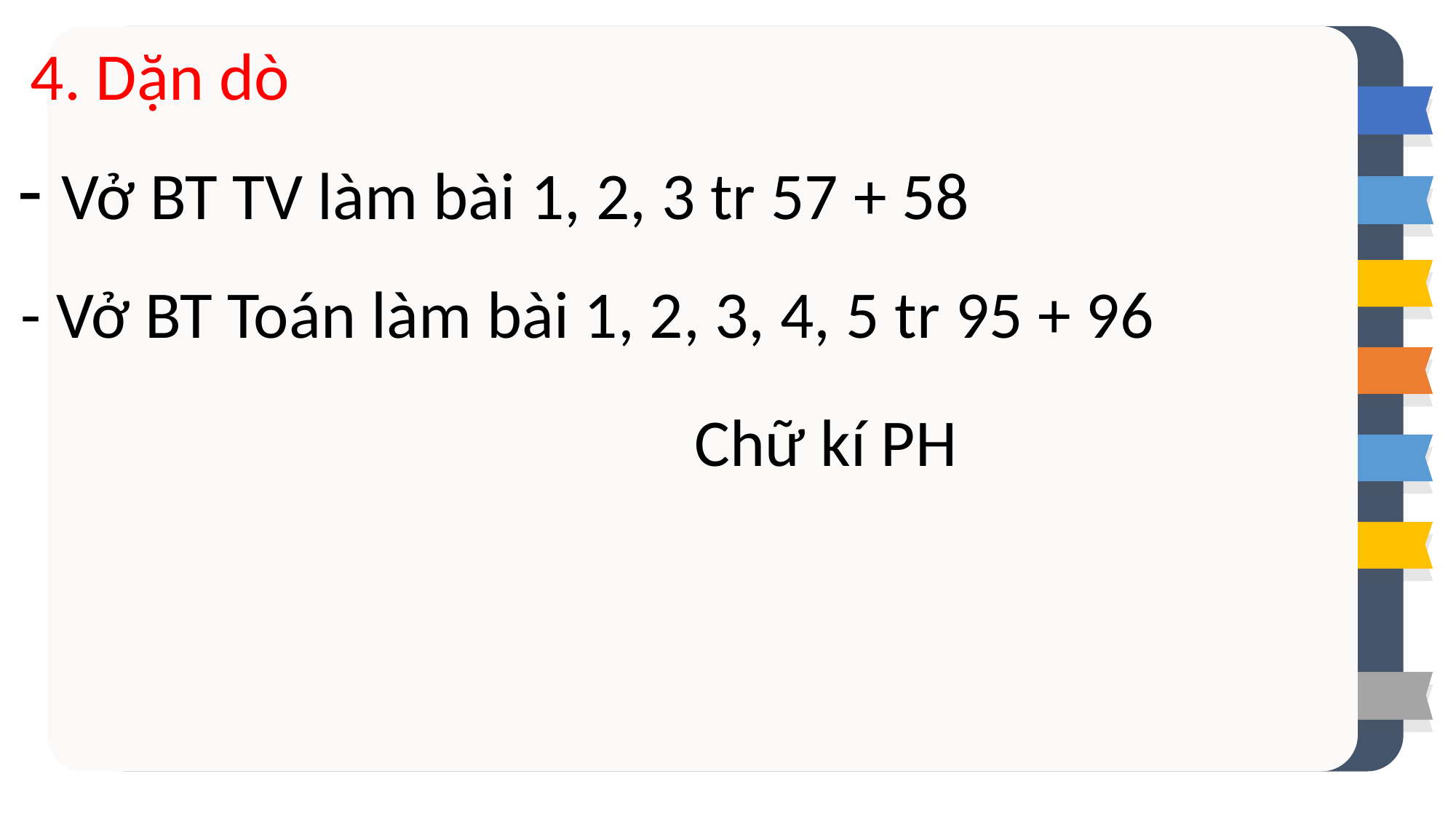

4. Dặn dò
- Vở BT TV làm bài 1, 2, 3 tr 57 + 58
- Vở BT Toán làm bài 1, 2, 3, 4, 5 tr 95 + 96
Chữ kí PH